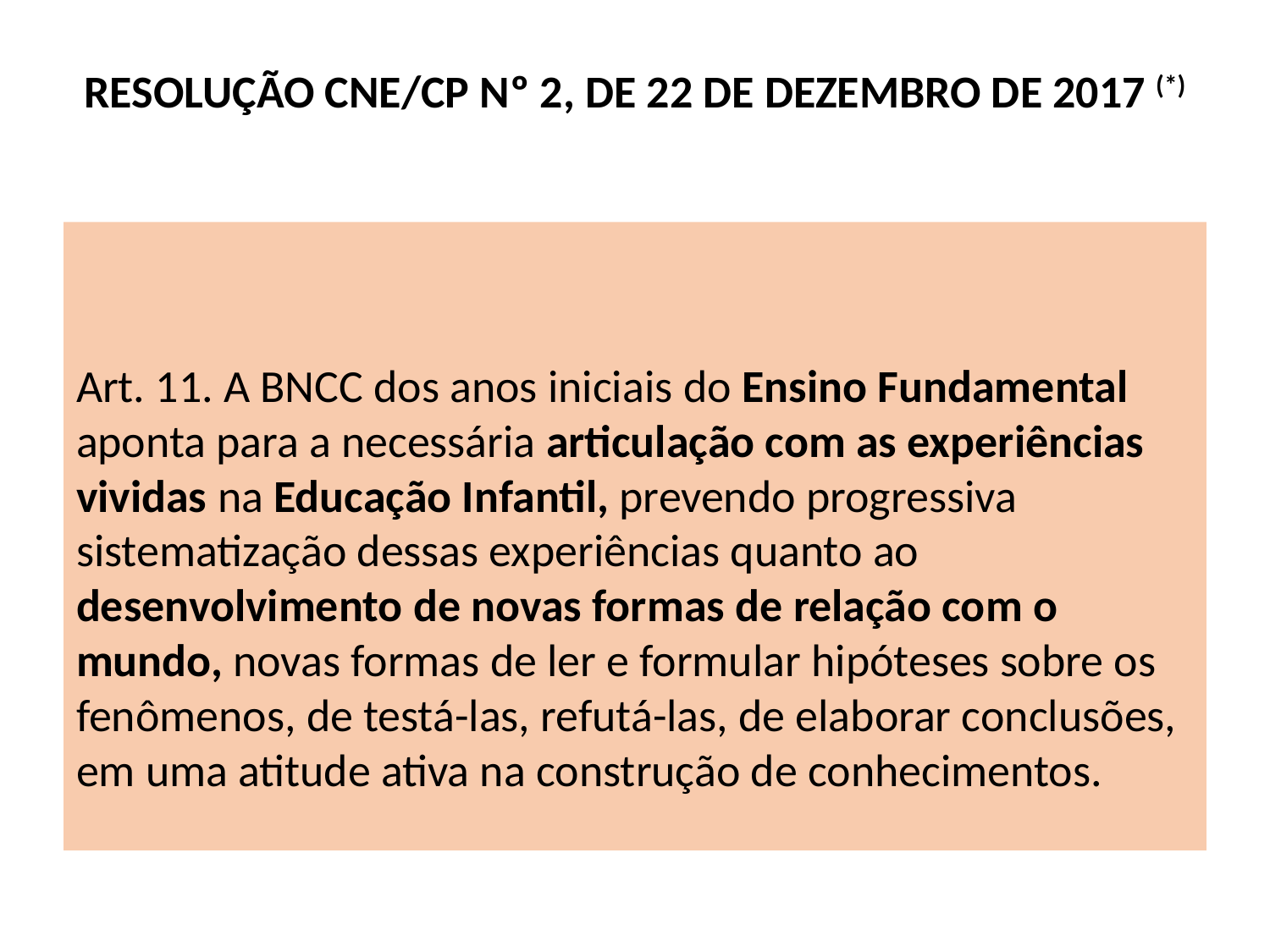

# RESOLUÇÃO CNE/CP Nº 2, DE 22 DE DEZEMBRO DE 2017 (*)

Art. 11. A BNCC dos anos iniciais do Ensino Fundamental aponta para a necessária articulação com as experiências vividas na Educação Infantil, prevendo progressiva sistematização dessas experiências quanto ao desenvolvimento de novas formas de relação com o mundo, novas formas de ler e formular hipóteses sobre os fenômenos, de testá-las, refutá-las, de elaborar conclusões, em uma atitude ativa na construção de conhecimentos.